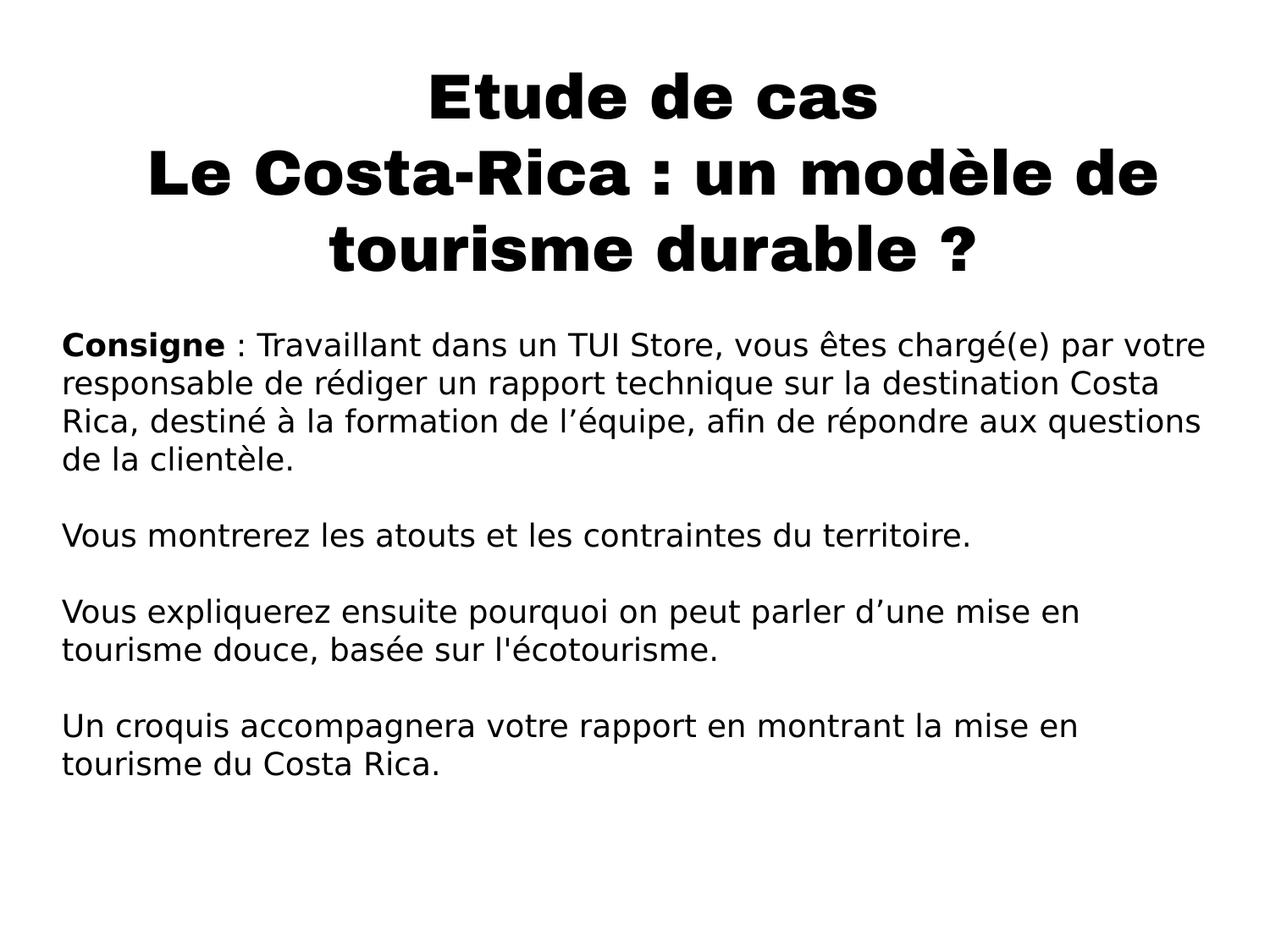

Etude de cas
Le Costa-Rica : un modèle de tourisme durable ?
Consigne : Travaillant dans un TUI Store, vous êtes chargé(e) par votre responsable de rédiger un rapport technique sur la destination Costa Rica, destiné à la formation de l’équipe, afin de répondre aux questions de la clientèle.

Vous montrerez les atouts et les contraintes du territoire.

Vous expliquerez ensuite pourquoi on peut parler d’une mise en tourisme douce, basée sur l'écotourisme.

Un croquis accompagnera votre rapport en montrant la mise en tourisme du Costa Rica.